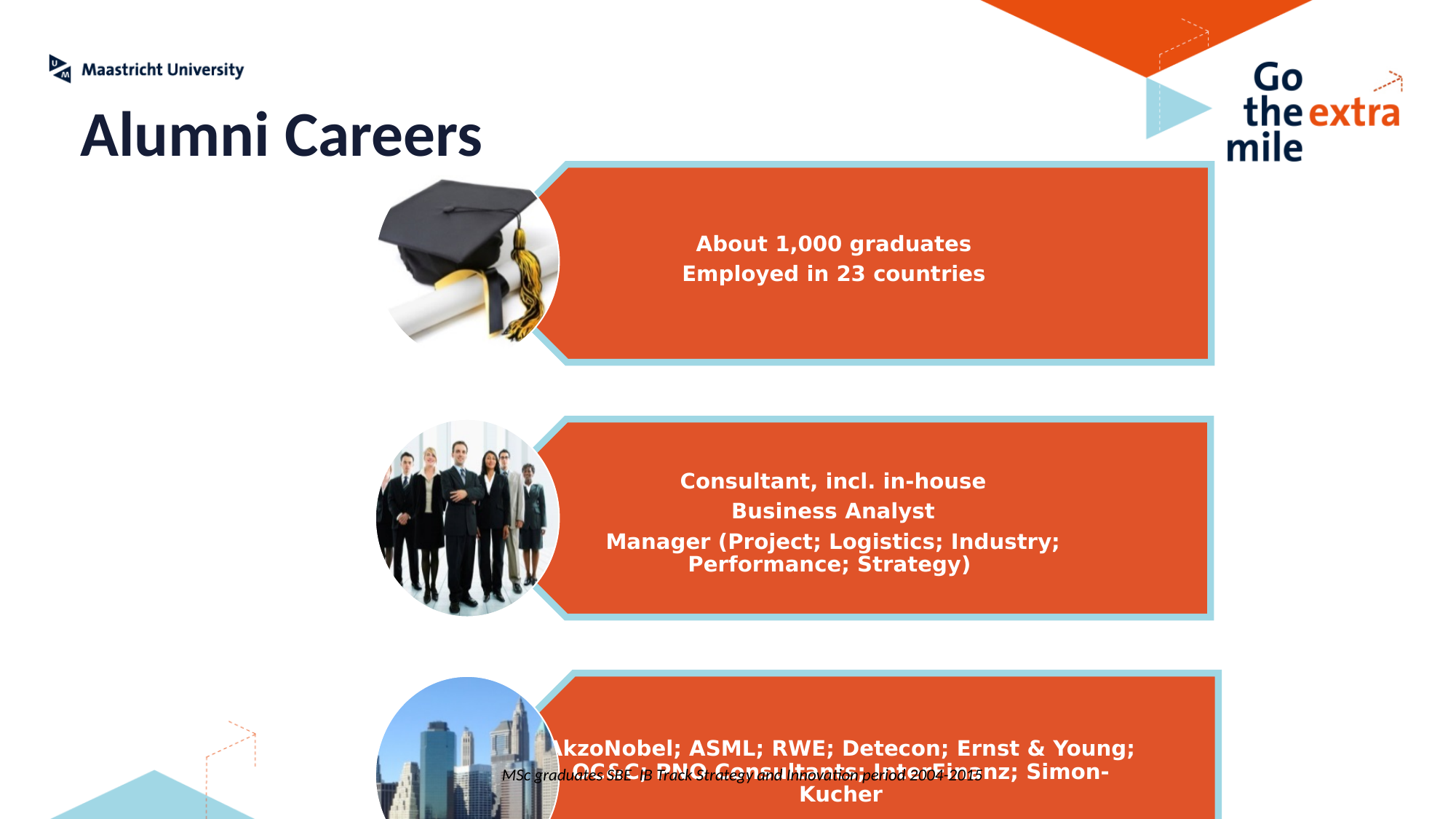

Alumni Careers
About 1,000 graduates
Employed in 23 countries

Consultant, incl. in-house
Business Analyst
Manager (Project; Logistics; Industry; Performance; Strategy)

AkzoNobel; ASML; RWE; Detecon; Ernst & Young; OC&C; PNO Consultants; InterFinanz; Simon-Kucher

MSc graduates SBE  IB Track Strategy and Innovation period 2004-2015